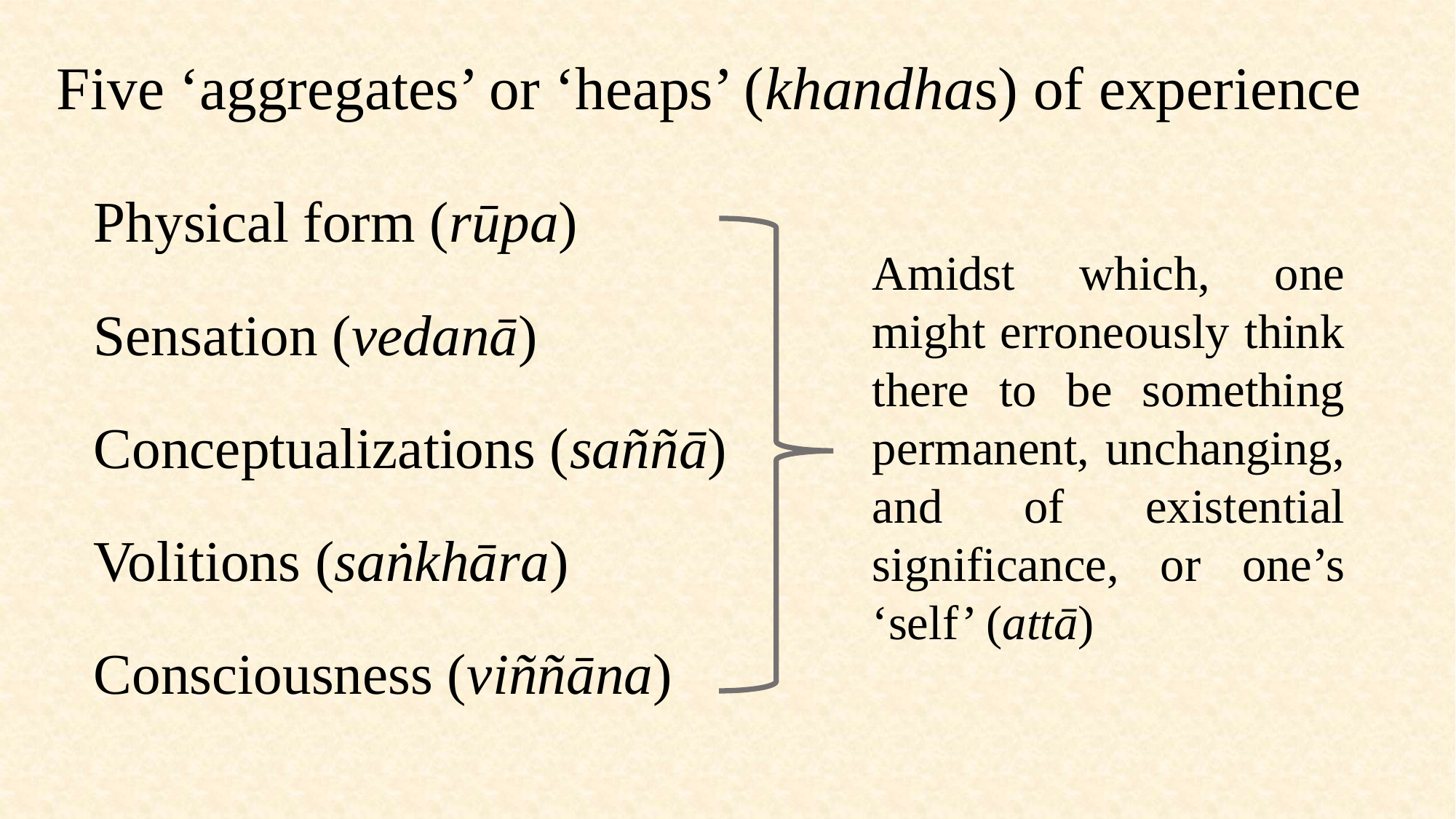

Five ‘aggregates’ or ‘heaps’ (khandhas) of experience
Physical form (rūpa)

Sensation (vedanā)

Conceptualizations (saññā)

Volitions (saṅkhāra)

Consciousness (viññāna)

Amidst which, one might erroneously think there to be something permanent, unchanging, and of existential significance, or one’s ‘self’ (attā)